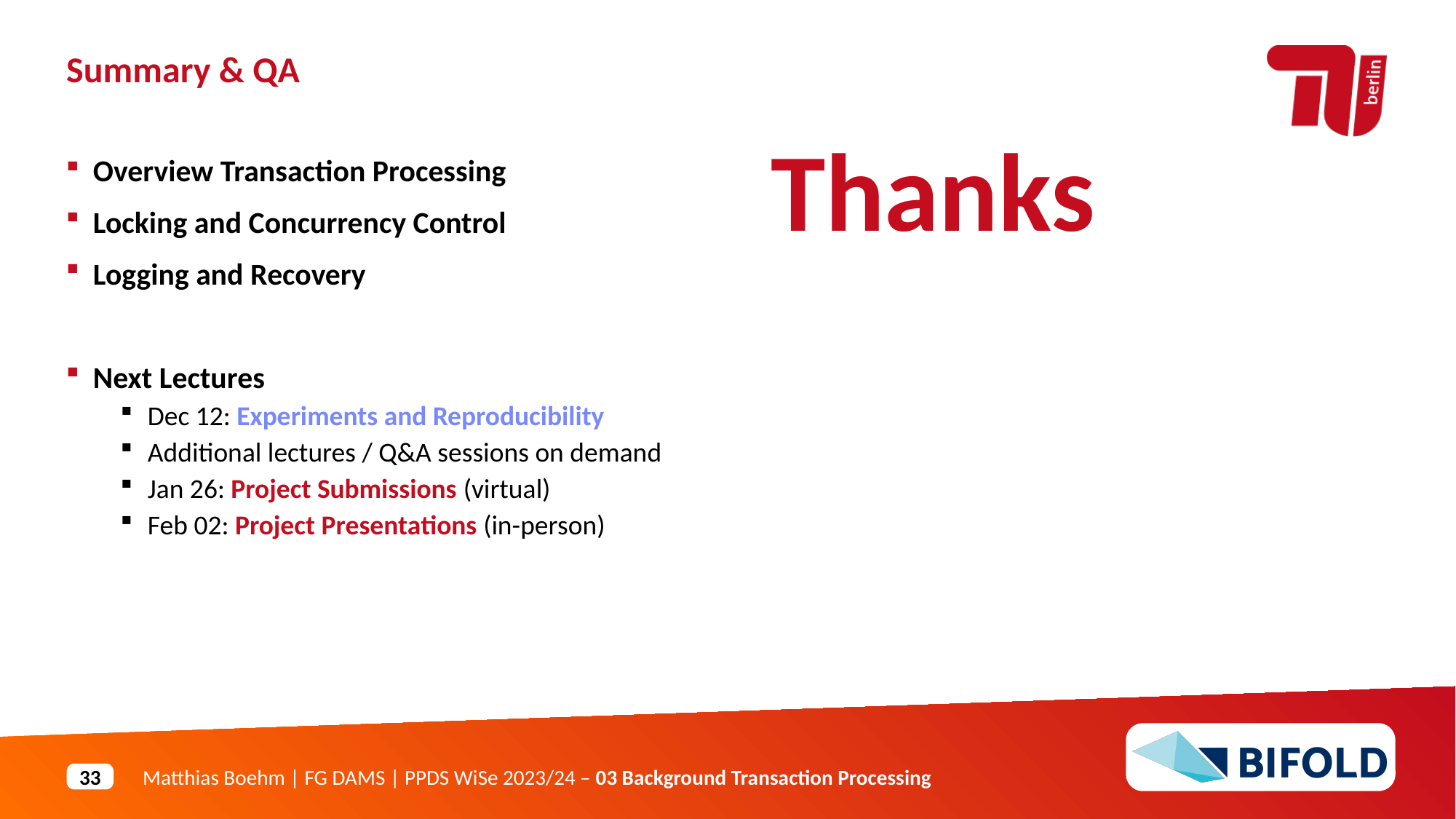

Summary & QA
Thanks
Overview Transaction Processing
Locking and Concurrency Control
Logging and Recovery

Next Lectures
Dec 12: Experiments and Reproducibility
Additional lectures / Q&A sessions on demand
Jan 26: Project Submissions (virtual)
Feb 02: Project Presentations (in-person)